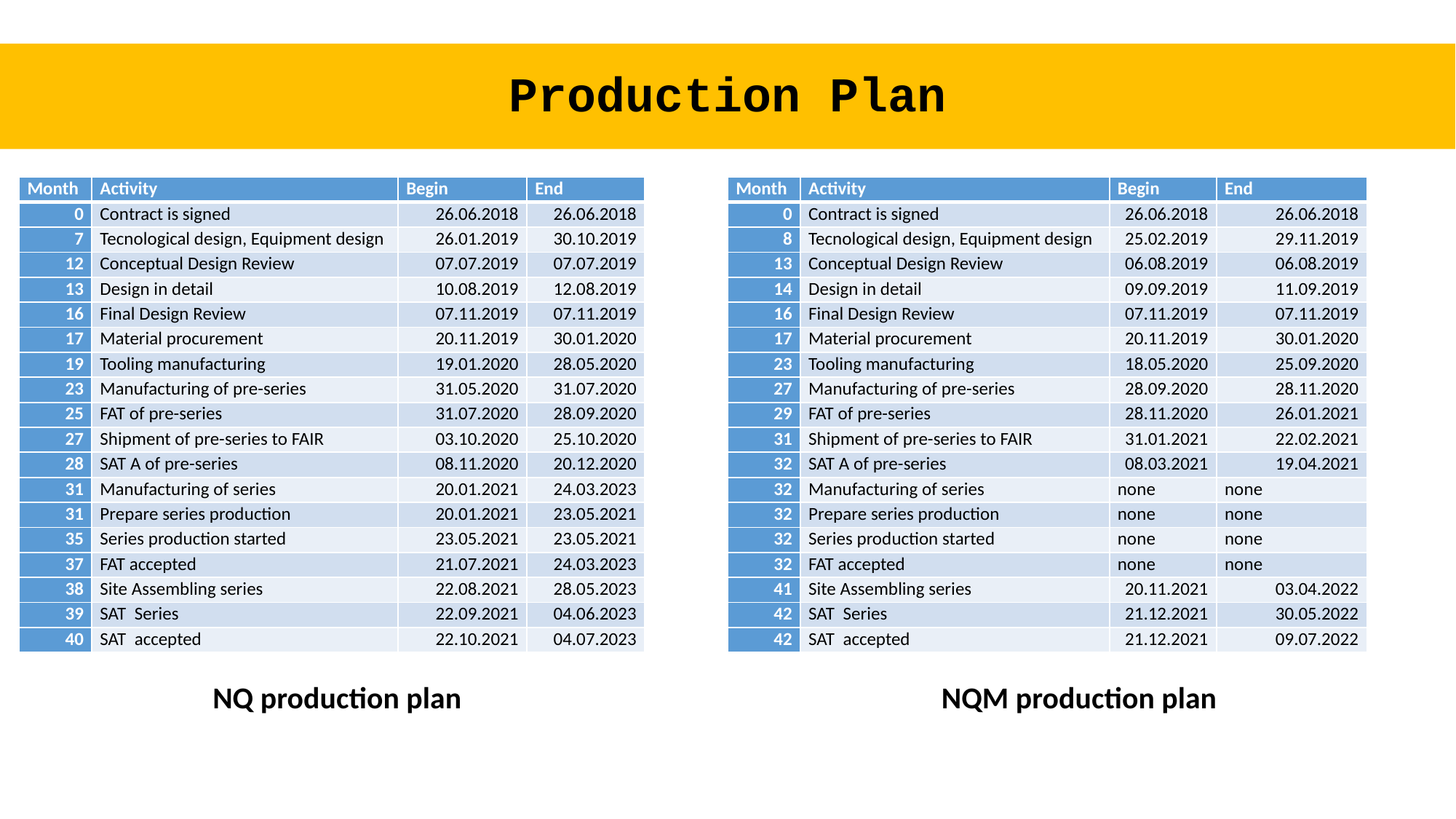

# Production Plan
| Month | Activity | Begin | End |
| --- | --- | --- | --- |
| 0 | Contract is signed | 26.06.2018 | 26.06.2018 |
| 7 | Tecnological design, Equipment design | 26.01.2019 | 30.10.2019 |
| 12 | Conceptual Design Review | 07.07.2019 | 07.07.2019 |
| 13 | Design in detail | 10.08.2019 | 12.08.2019 |
| 16 | Final Design Review | 07.11.2019 | 07.11.2019 |
| 17 | Material procurement | 20.11.2019 | 30.01.2020 |
| 19 | Tooling manufacturing | 19.01.2020 | 28.05.2020 |
| 23 | Manufacturing of pre-series | 31.05.2020 | 31.07.2020 |
| 25 | FAT of pre-series | 31.07.2020 | 28.09.2020 |
| 27 | Shipment of pre-series to FAIR | 03.10.2020 | 25.10.2020 |
| 28 | SAT A of pre-series | 08.11.2020 | 20.12.2020 |
| 31 | Manufacturing of series | 20.01.2021 | 24.03.2023 |
| 31 | Prepare series production | 20.01.2021 | 23.05.2021 |
| 35 | Series production started | 23.05.2021 | 23.05.2021 |
| 37 | FAT accepted | 21.07.2021 | 24.03.2023 |
| 38 | Site Assembling series | 22.08.2021 | 28.05.2023 |
| 39 | SAT Series | 22.09.2021 | 04.06.2023 |
| 40 | SAT accepted | 22.10.2021 | 04.07.2023 |
| Month | Activity | Begin | End |
| --- | --- | --- | --- |
| 0 | Contract is signed | 26.06.2018 | 26.06.2018 |
| 8 | Tecnological design, Equipment design | 25.02.2019 | 29.11.2019 |
| 13 | Conceptual Design Review | 06.08.2019 | 06.08.2019 |
| 14 | Design in detail | 09.09.2019 | 11.09.2019 |
| 16 | Final Design Review | 07.11.2019 | 07.11.2019 |
| 17 | Material procurement | 20.11.2019 | 30.01.2020 |
| 23 | Tooling manufacturing | 18.05.2020 | 25.09.2020 |
| 27 | Manufacturing of pre-series | 28.09.2020 | 28.11.2020 |
| 29 | FAT of pre-series | 28.11.2020 | 26.01.2021 |
| 31 | Shipment of pre-series to FAIR | 31.01.2021 | 22.02.2021 |
| 32 | SAT A of pre-series | 08.03.2021 | 19.04.2021 |
| 32 | Manufacturing of series | none | none |
| 32 | Prepare series production | none | none |
| 32 | Series production started | none | none |
| 32 | FAT accepted | none | none |
| 41 | Site Assembling series | 20.11.2021 | 03.04.2022 |
| 42 | SAT Series | 21.12.2021 | 30.05.2022 |
| 42 | SAT accepted | 21.12.2021 | 09.07.2022 |
NQ production plan
NQM production plan